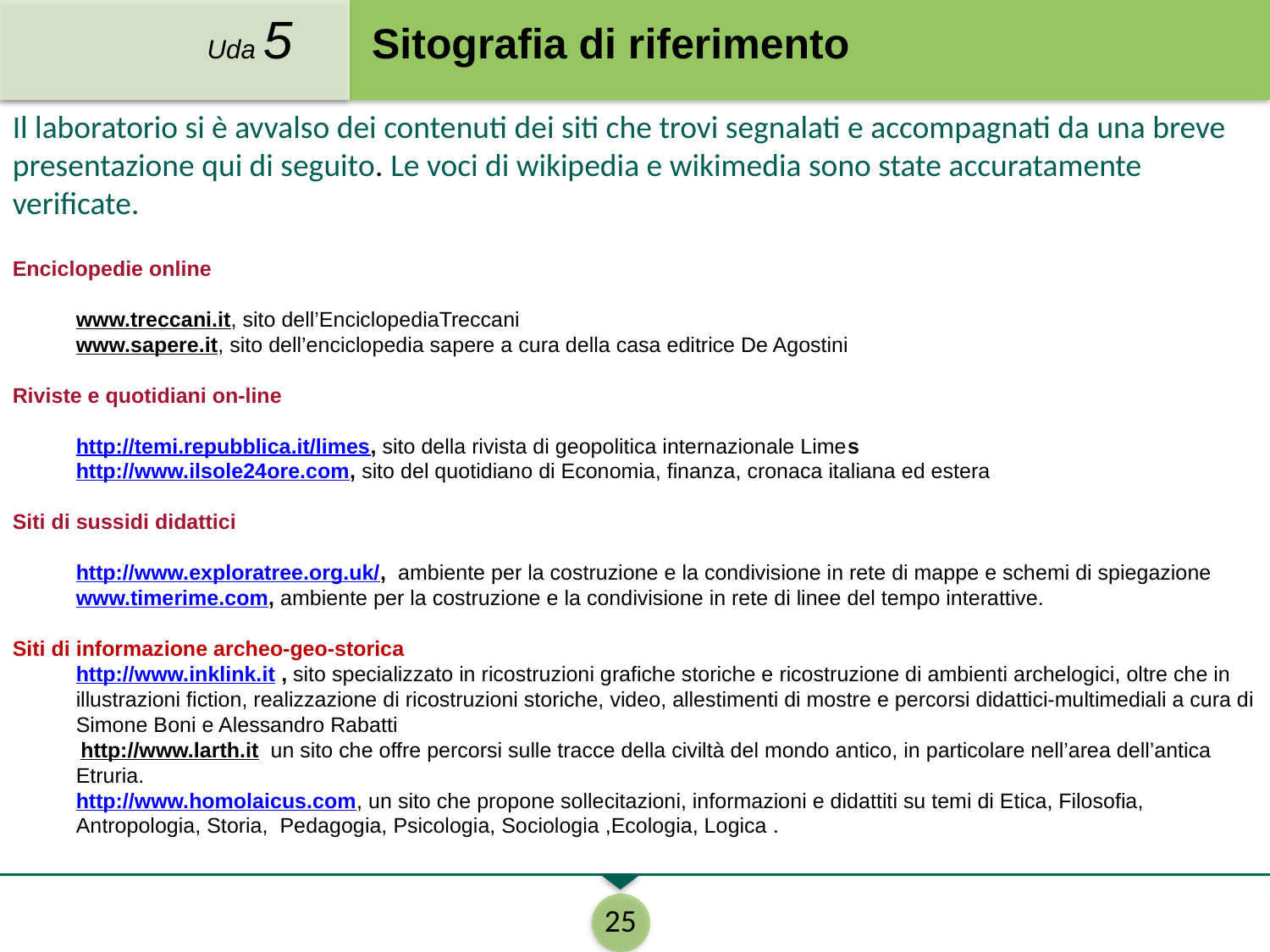

Uda 5
# Sitografia di riferimento
Il laboratorio si è avvalso dei contenuti dei siti che trovi segnalati e accompagnati da una breve presentazione qui di seguito. Le voci di wikipedia e wikimedia sono state accuratamente verificate.
Enciclopedie online

www.treccani.it, sito dell’EnciclopediaTreccani
www.sapere.it, sito dell’enciclopedia sapere a cura della casa editrice De Agostini

Riviste e quotidiani on-line

http://temi.repubblica.it/limes, sito della rivista di geopolitica internazionale Limes
http://www.ilsole24ore.com, sito del quotidiano di Economia, finanza, cronaca italiana ed estera

Siti di sussidi didattici

http://www.exploratree.org.uk/,  ambiente per la costruzione e la condivisione in rete di mappe e schemi di spiegazione
www.timerime.com, ambiente per la costruzione e la condivisione in rete di linee del tempo interattive.

Siti di informazione archeo-geo-storica
http://www.inklink.it , sito specializzato in ricostruzioni grafiche storiche e ricostruzione di ambienti archelogici, oltre che in illustrazioni fiction, realizzazione di ricostruzioni storiche, video, allestimenti di mostre e percorsi didattici-multimediali a cura di Simone Boni e Alessandro Rabatti
 http://www.larth.it  un sito che offre percorsi sulle tracce della civiltà del mondo antico, in particolare nell’area dell’antica Etruria.
http://www.homolaicus.com, un sito che propone sollecitazioni, informazioni e didattiti su temi di Etica, Filosofia, Antropologia, Storia,  Pedagogia, Psicologia, Sociologia ,Ecologia, Logica .

25